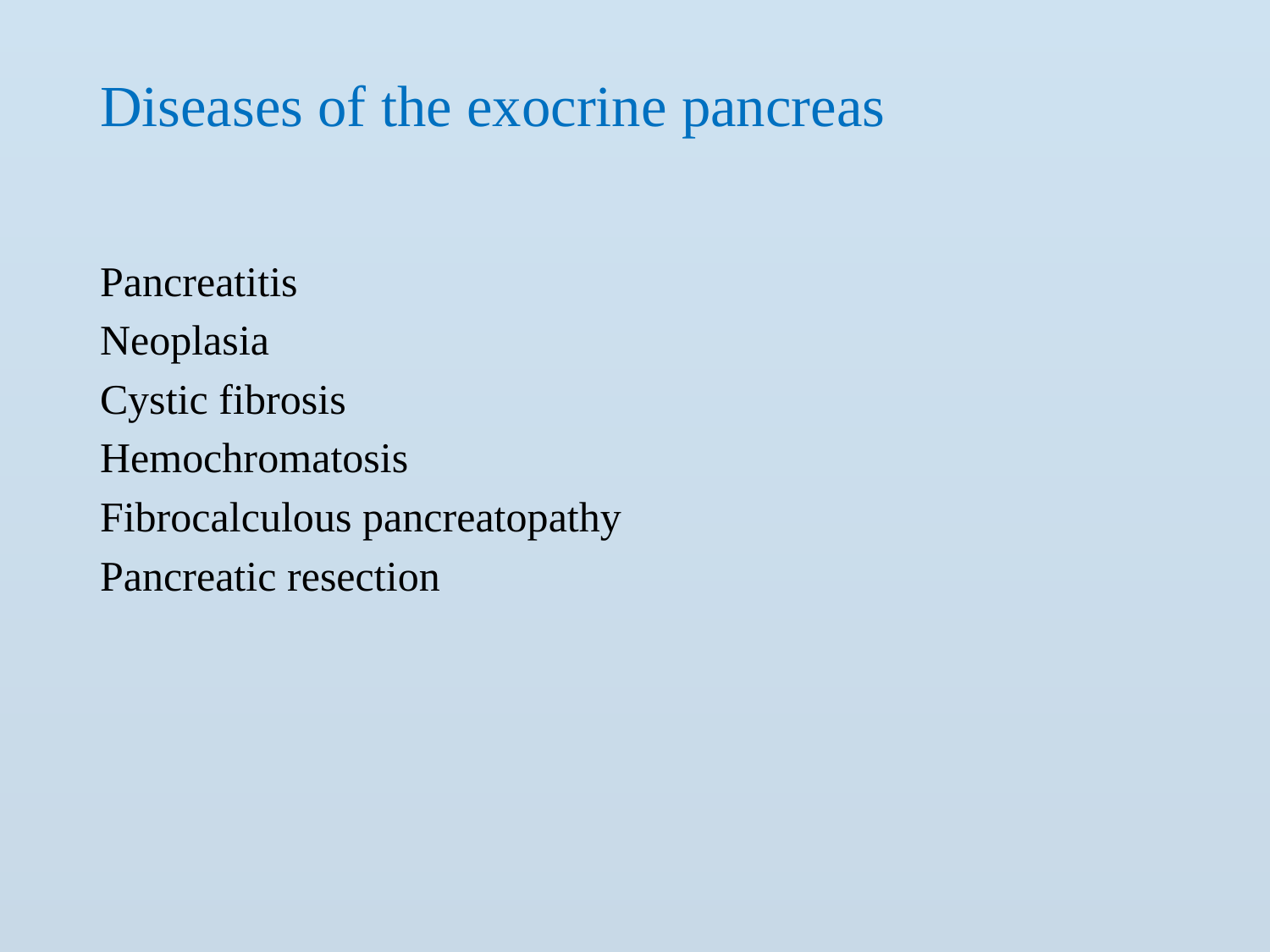

# Diseases of the exocrine pancreas
Pancreatitis
Neoplasia
Cystic fibrosis
Hemochromatosis
Fibrocalculous pancreatopathy
Pancreatic resection